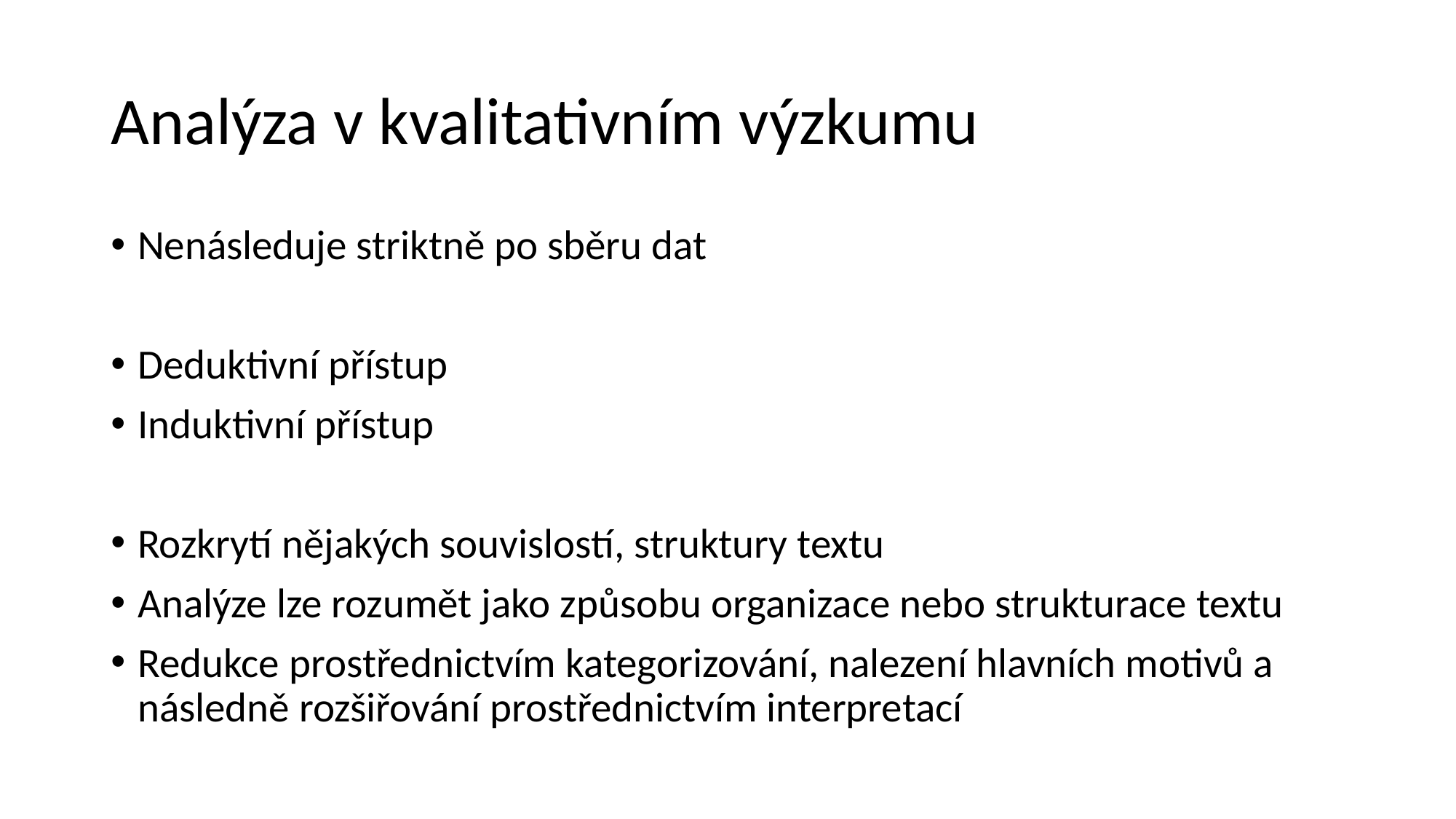

# Analýza v kvalitativním výzkumu
Nenásleduje striktně po sběru dat

Deduktivní přístup
Induktivní přístup

Rozkrytí nějakých souvislostí, struktury textu
Analýze lze rozumět jako způsobu organizace nebo strukturace textu
Redukce prostřednictvím kategorizování, nalezení hlavních motivů a následně rozšiřování prostřednictvím interpretací